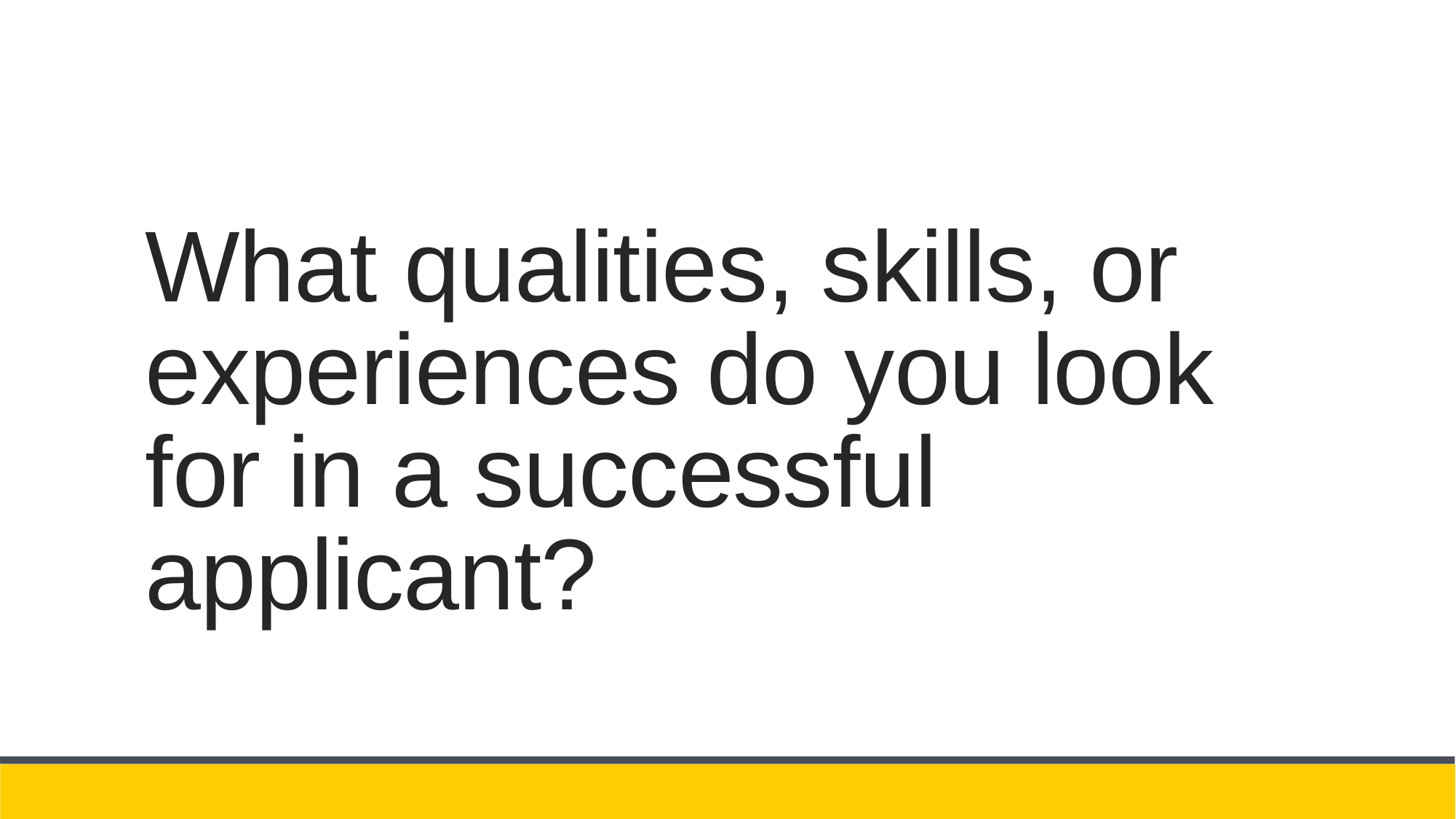

# What qualities, skills, or experiences do you look for in a successful applicant?